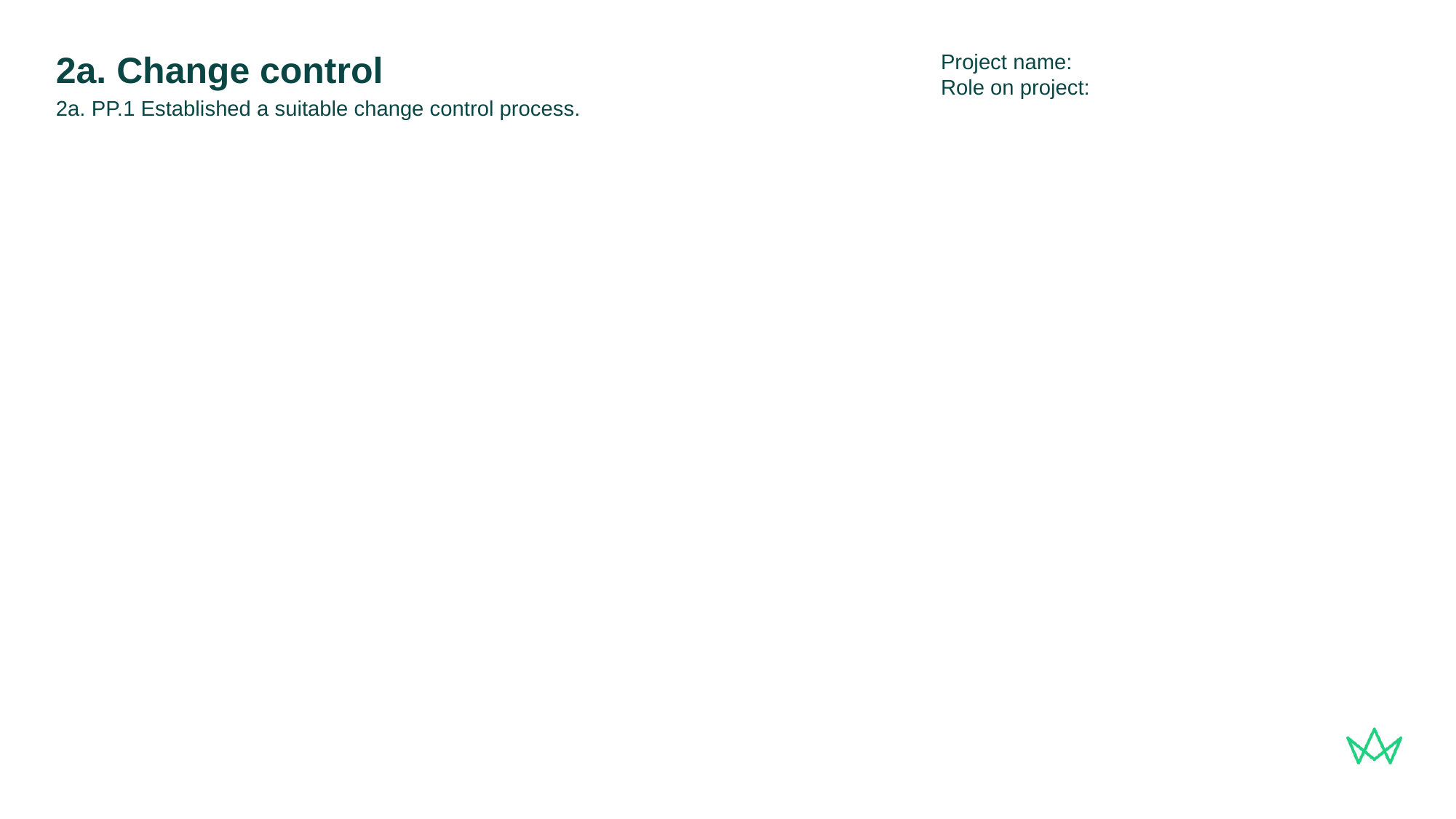

Project name:
Role on project:
# 2a. Change control
2a. PP.1 Established a suitable change control process.